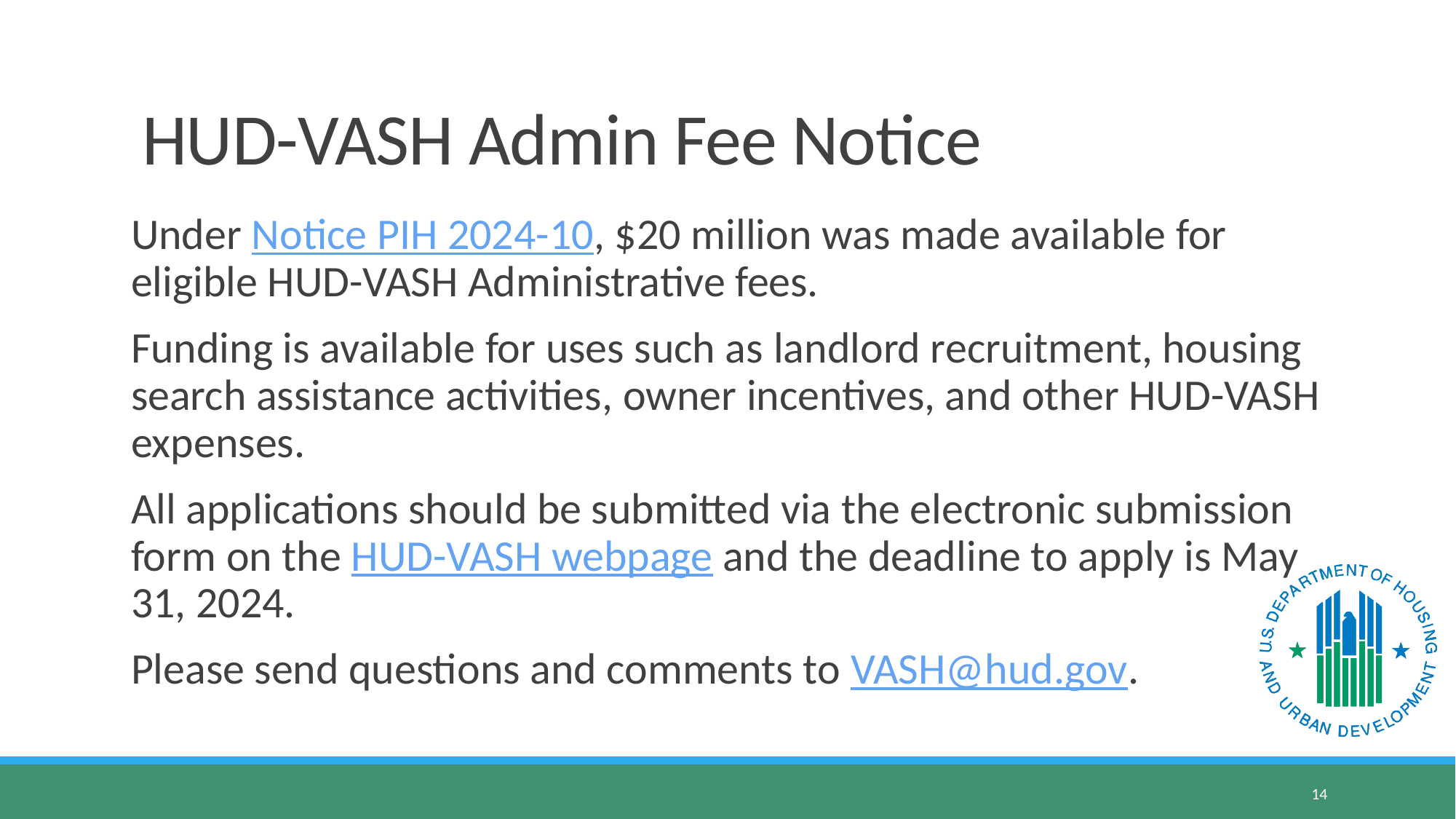

# HUD-VASH Admin Fee Notice
Under Notice PIH 2024-10, $20 million was made available for eligible HUD-VASH Administrative fees.
Funding is available for uses such as landlord recruitment, housing search assistance activities, owner incentives, and other HUD-VASH expenses.
All applications should be submitted via the electronic submission form on the HUD-VASH webpage and the deadline to apply is May 31, 2024.
Please send questions and comments to VASH@hud.gov.
14